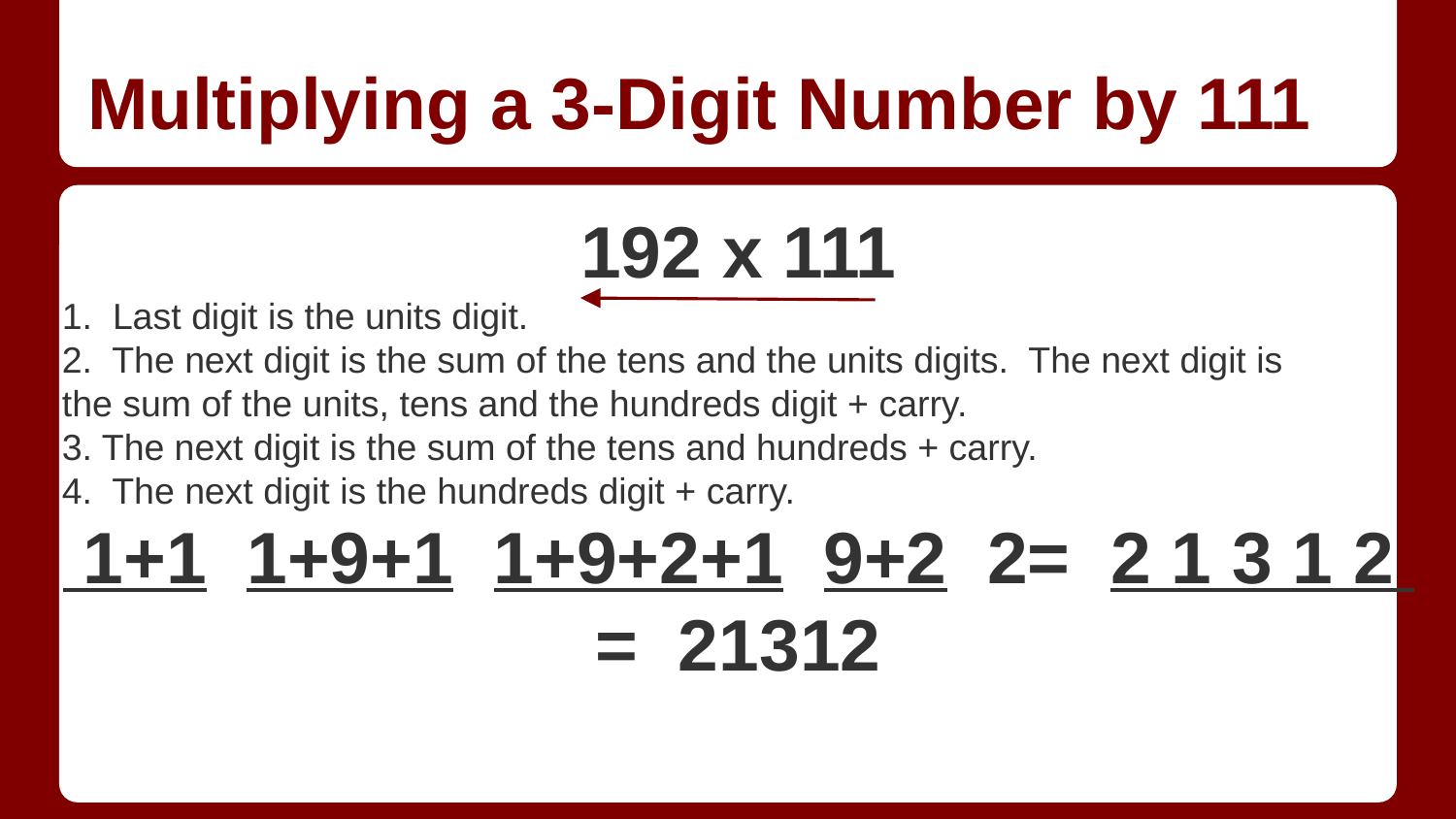

# Multiplying a 3-Digit Number by 111
192 x 111
1.  Last digit is the units digit.
2.  The next digit is the sum of the tens and the units digits.  The next digit is
the sum of the units, tens and the hundreds digit + carry.
3. The next digit is the sum of the tens and hundreds + carry.
4.  The next digit is the hundreds digit + carry.
 1+1  1+9+1  1+9+2+1  9+2  2=  2 1 3 1 2  =  21312